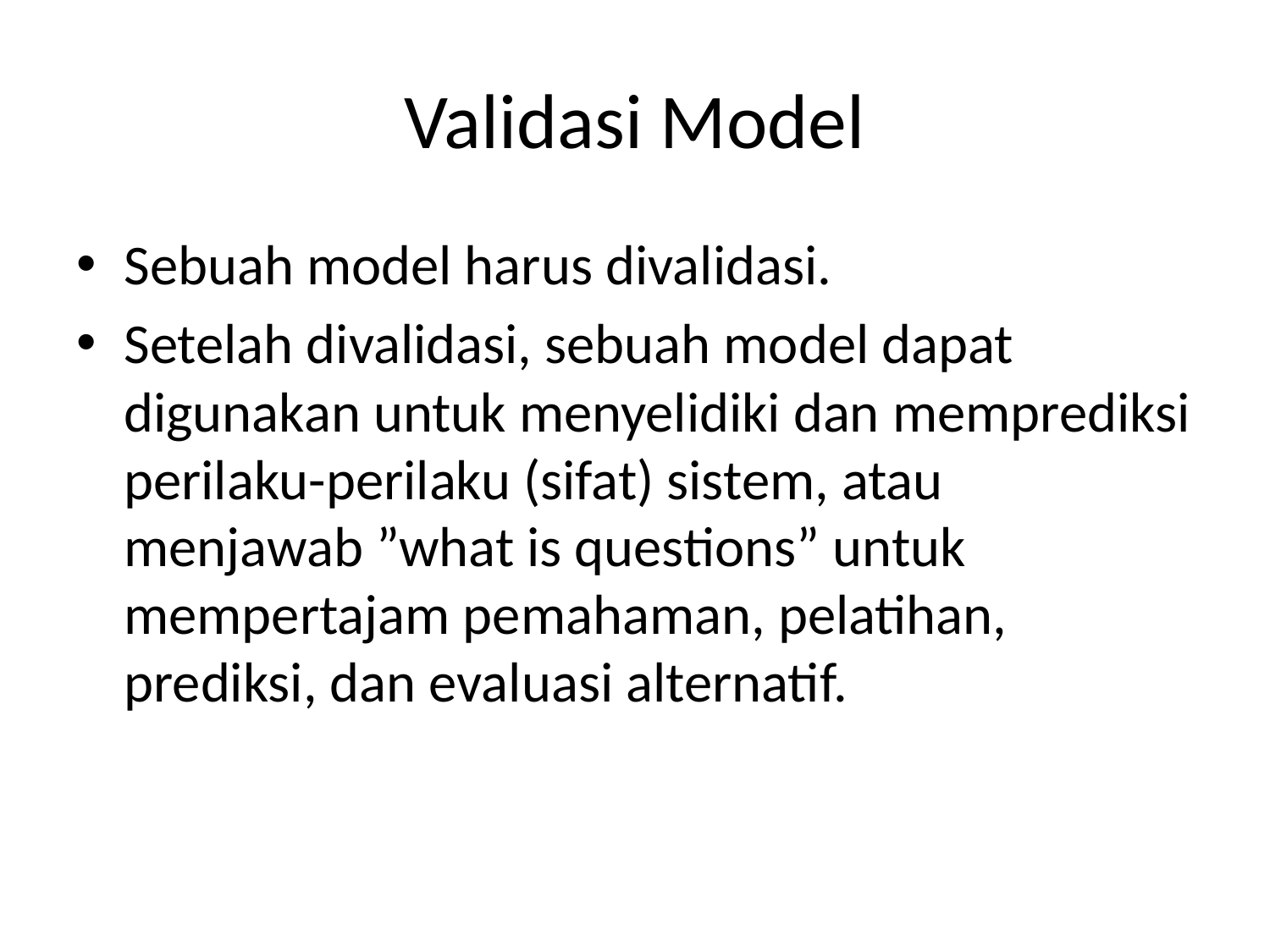

# Validasi Model
Sebuah model harus divalidasi.
Setelah divalidasi, sebuah model dapat digunakan untuk menyelidiki dan memprediksi perilaku-perilaku (sifat) sistem, atau menjawab ”what is questions” untuk mempertajam pemahaman, pelatihan, prediksi, dan evaluasi alternatif.